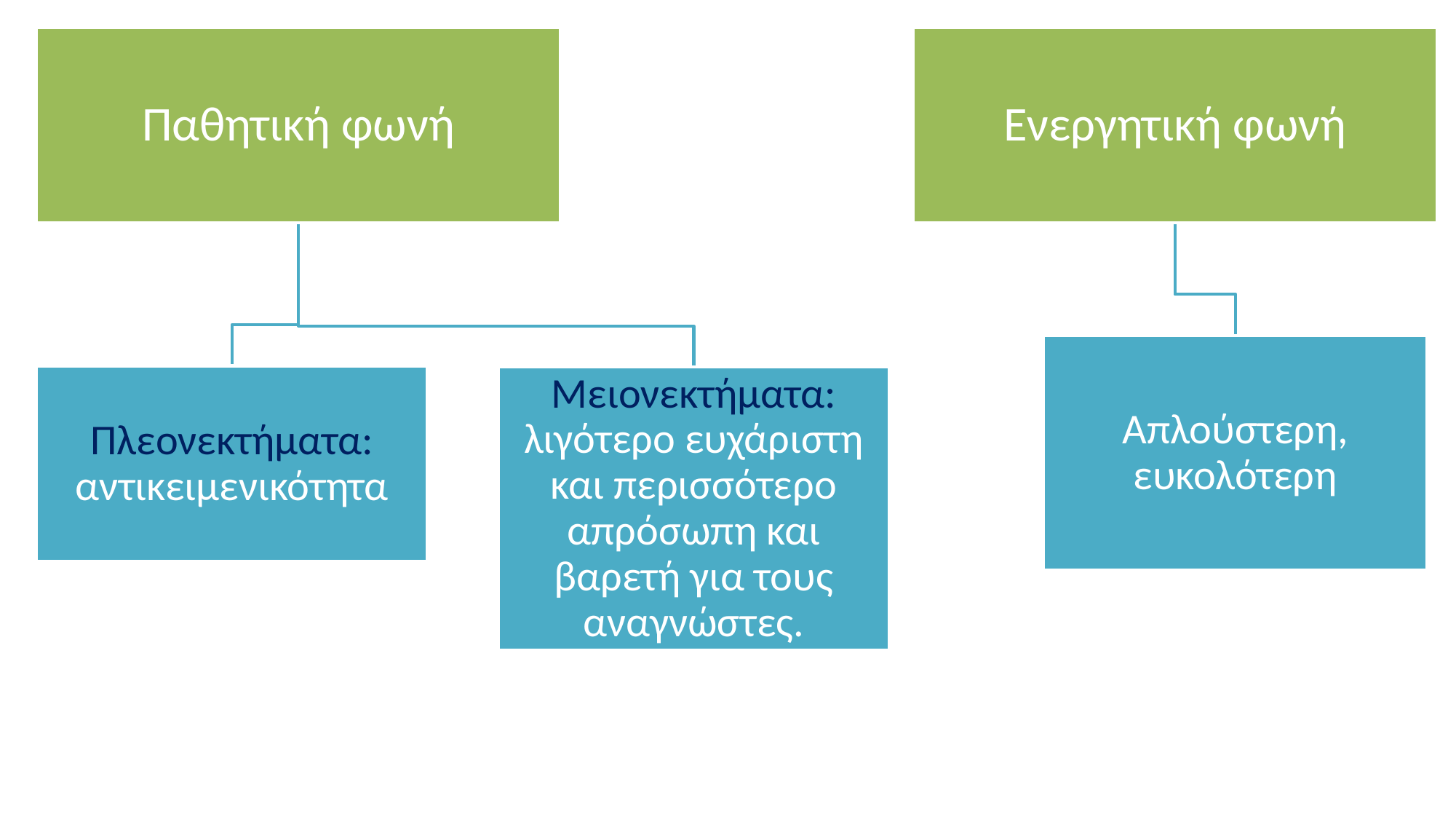

Παθητική φωνή
Πλεονεκτήματα: αντικειμενικότητα
Μειονεκτήματα: λιγότερο ευχάριστη και περισσότερο απρόσωπη και βαρετή για τους αναγνώστες.
Ενεργητική φωνή
Απλούστερη, ευκολότερη